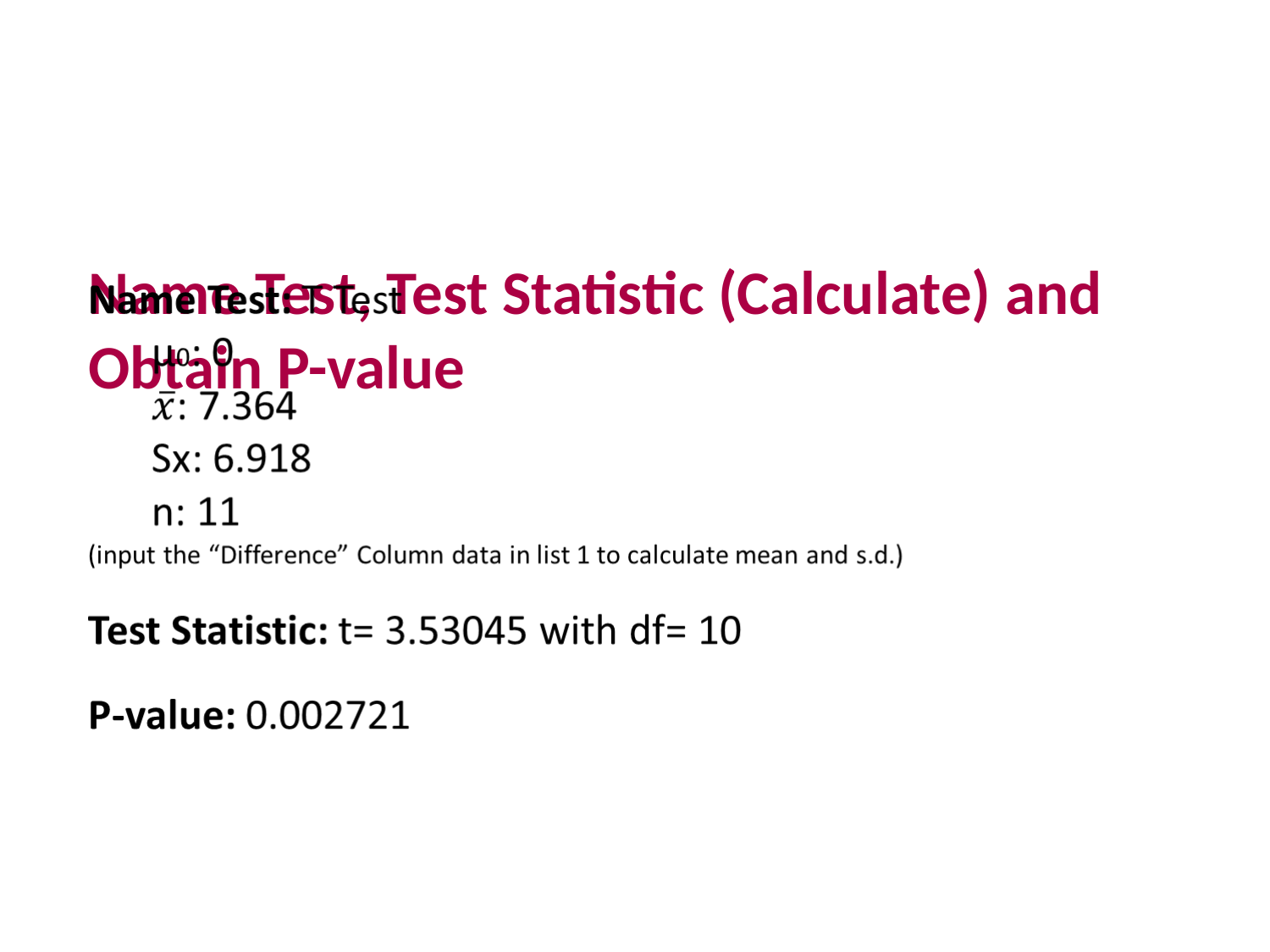

Name Test, Test Statistic (Calculate) and Obtain P-value